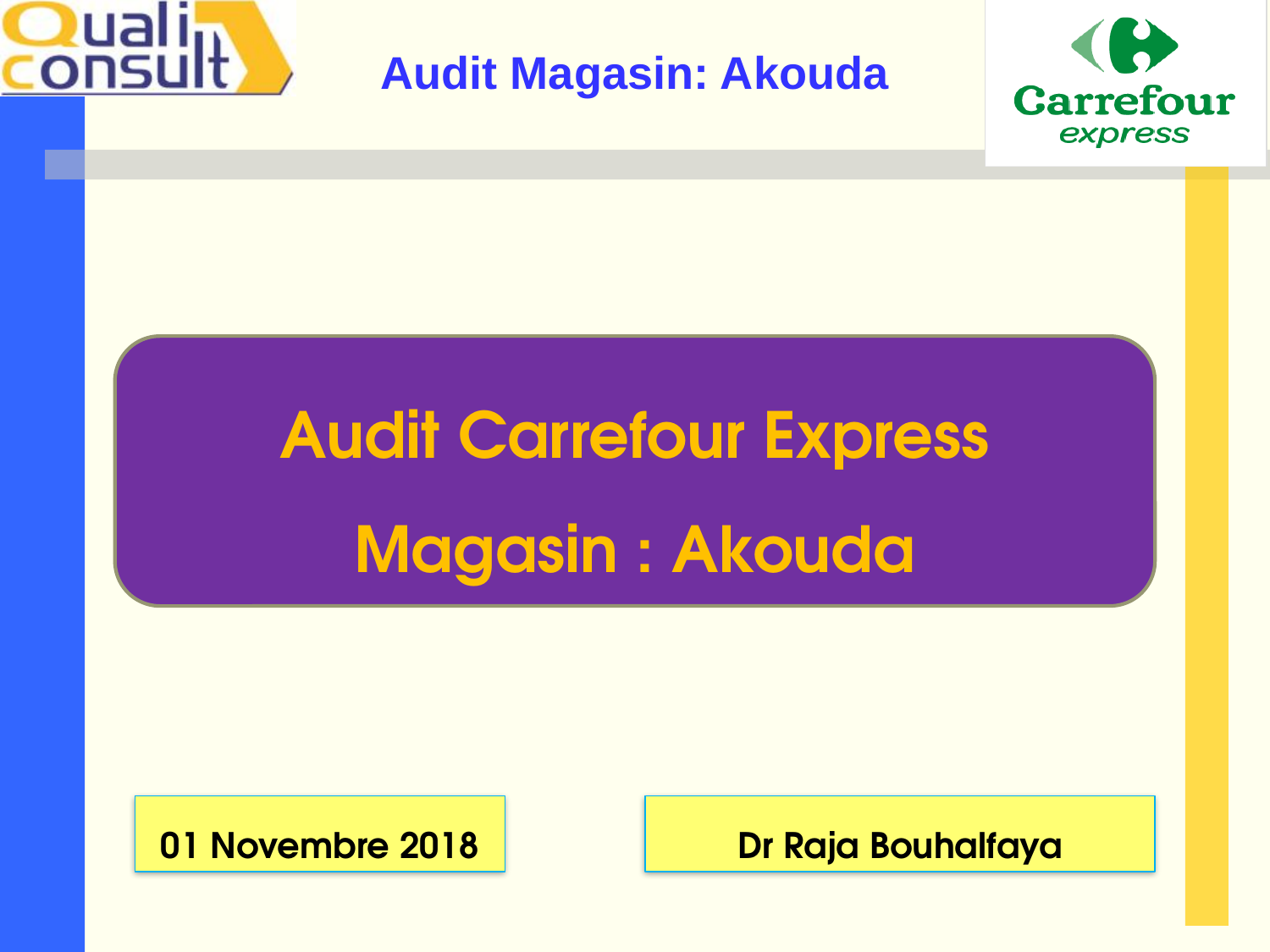

Audit Carrefour Express
Magasin : Akouda
01 Novembre 2018
Dr Raja Bouhalfaya